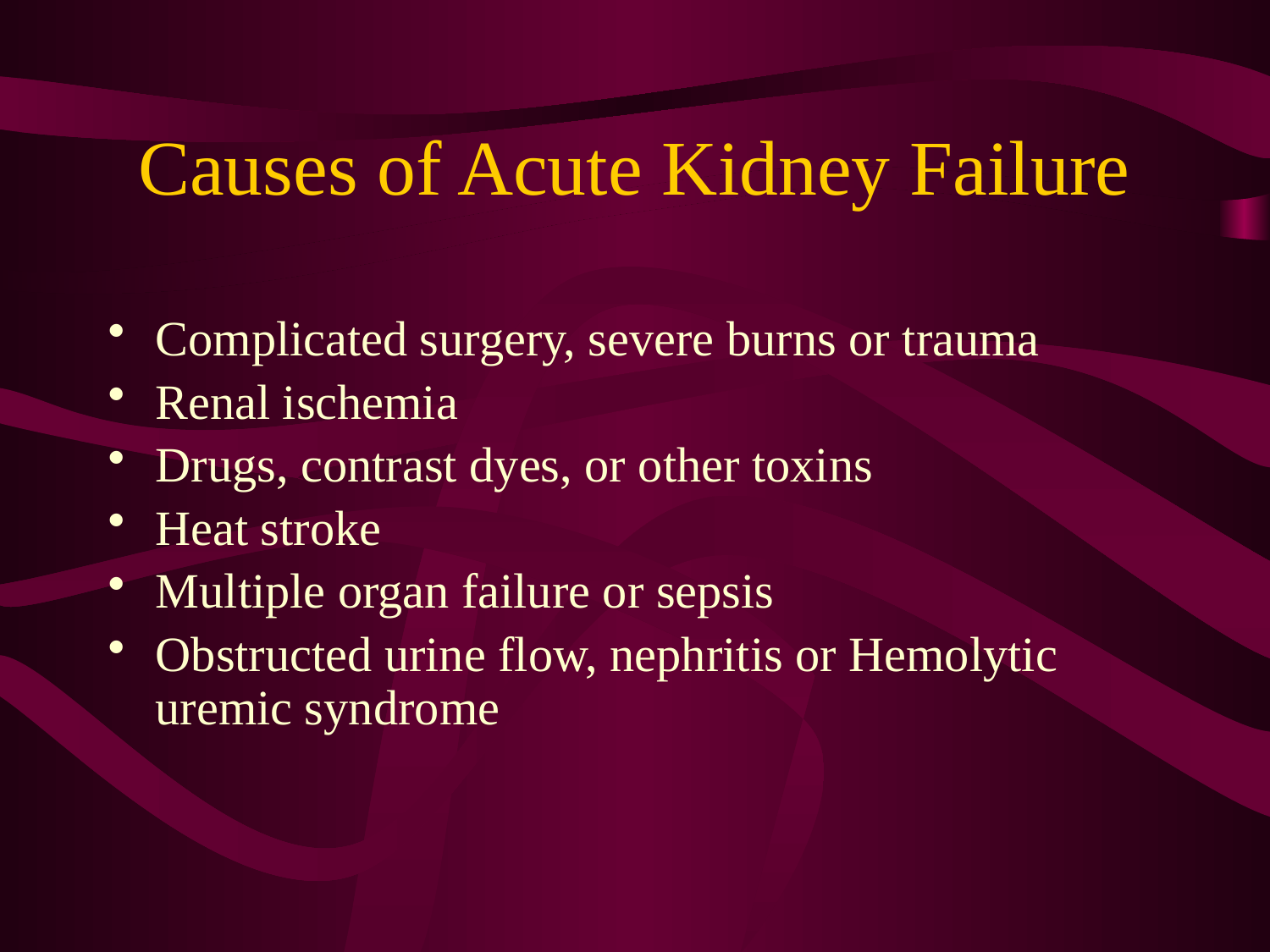

# Causes of Acute Kidney Failure
Complicated surgery, severe burns or trauma
Renal ischemia
Drugs, contrast dyes, or other toxins
Heat stroke
Multiple organ failure or sepsis
Obstructed urine flow, nephritis or Hemolytic uremic syndrome